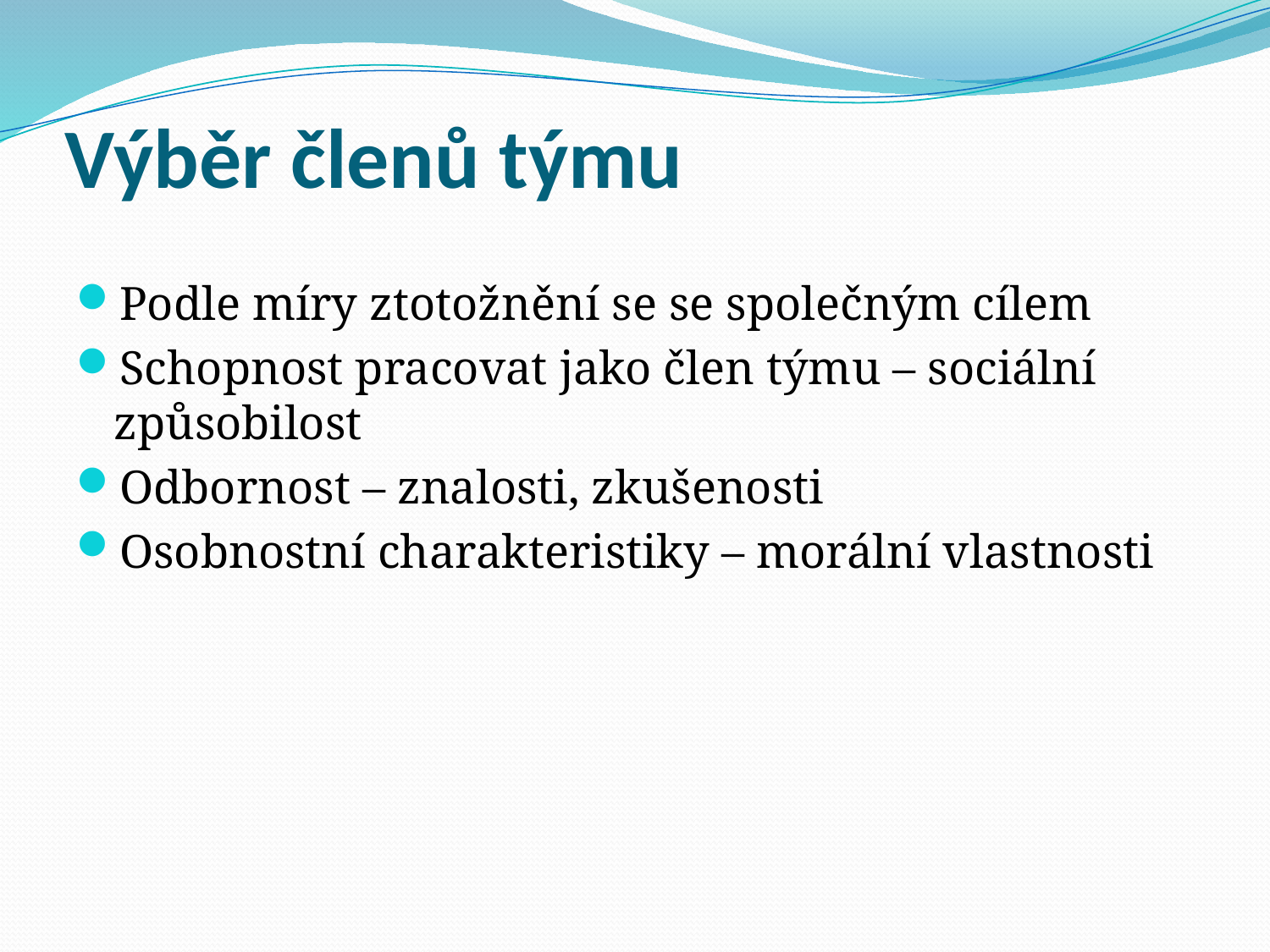

# Výběr členů týmu
Podle míry ztotožnění se se společným cílem
Schopnost pracovat jako člen týmu – sociální způsobilost
Odbornost – znalosti, zkušenosti
Osobnostní charakteristiky – morální vlastnosti